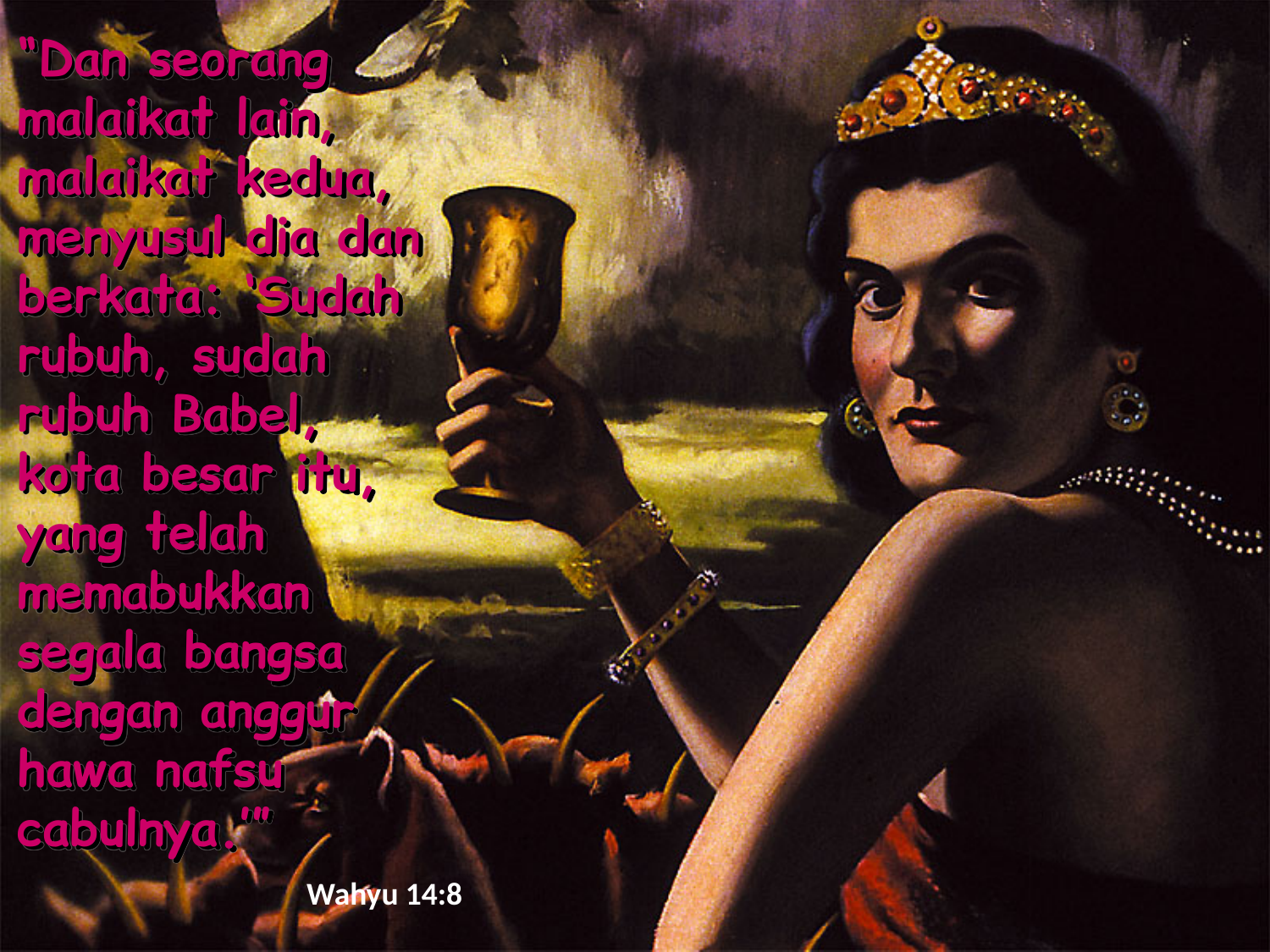

“Dan seorang malaikat lain, malaikat kedua, menyusul dia dan berkata: ‘Sudah rubuh, sudah rubuh Babel, kota besar itu, yang telah memabukkan segala bangsa dengan anggur hawa nafsu cabulnya.’”
Wahyu 14:8